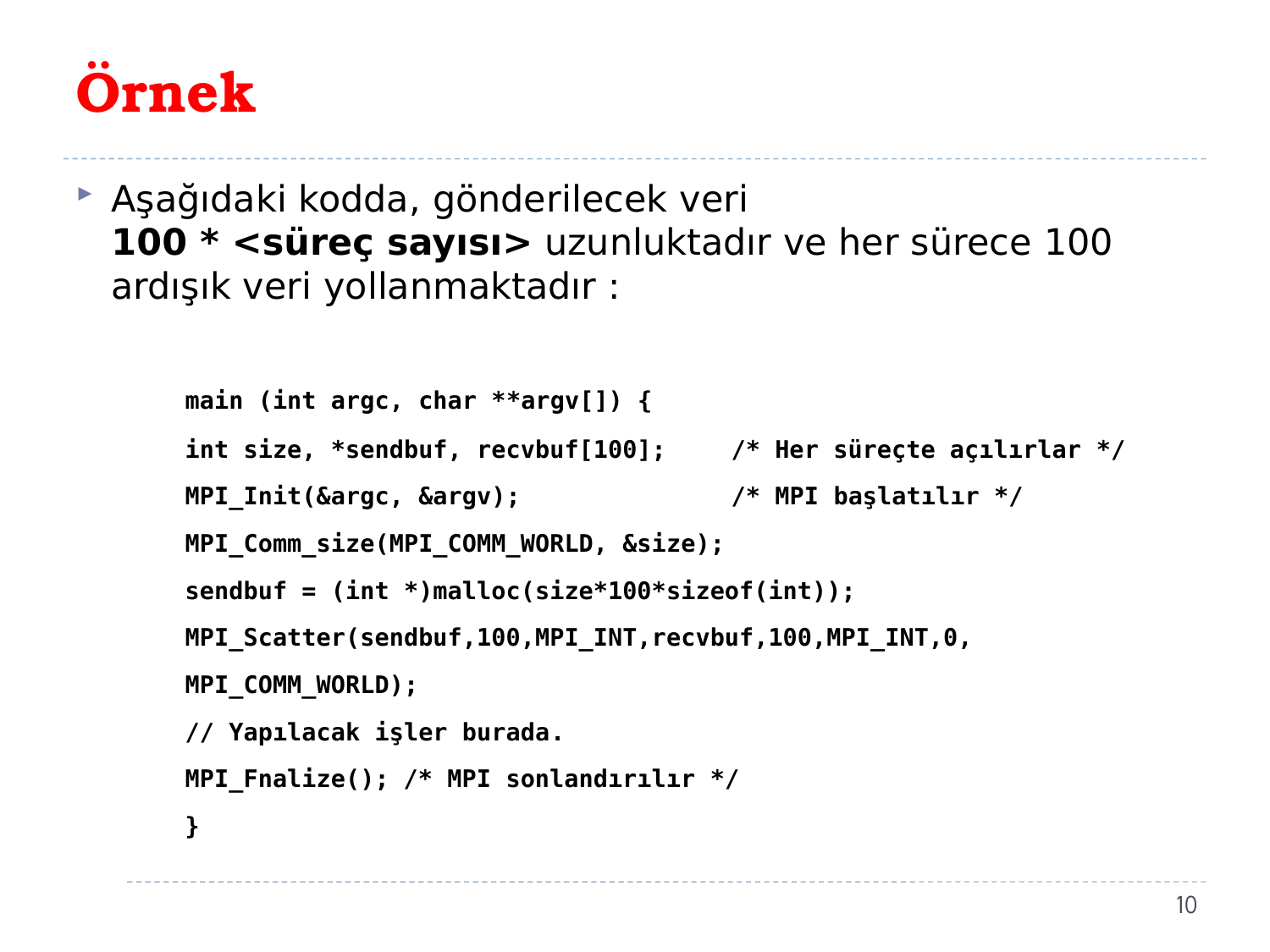

# Örnek
Aşağıdaki kodda, gönderilecek veri
100 * <süreç sayısı> uzunluktadır ve her sürece 100 ardışık veri yollanmaktadır :

	main (int argc, char **argv[]) {
		int size, *sendbuf, recvbuf[100]; 	/* Her süreçte açılırlar */
		MPI_Init(&argc, &argv);		/* MPI başlatılır */
		MPI_Comm_size(MPI_COMM_WORLD, &size);
		sendbuf = (int *)malloc(size*100*sizeof(int));
		MPI_Scatter(sendbuf,100,MPI_INT,recvbuf,100,MPI_INT,0,
					MPI_COMM_WORLD);
		// Yapılacak işler burada.
		MPI_Fnalize();			/* MPI sonlandırılır */
	}

10